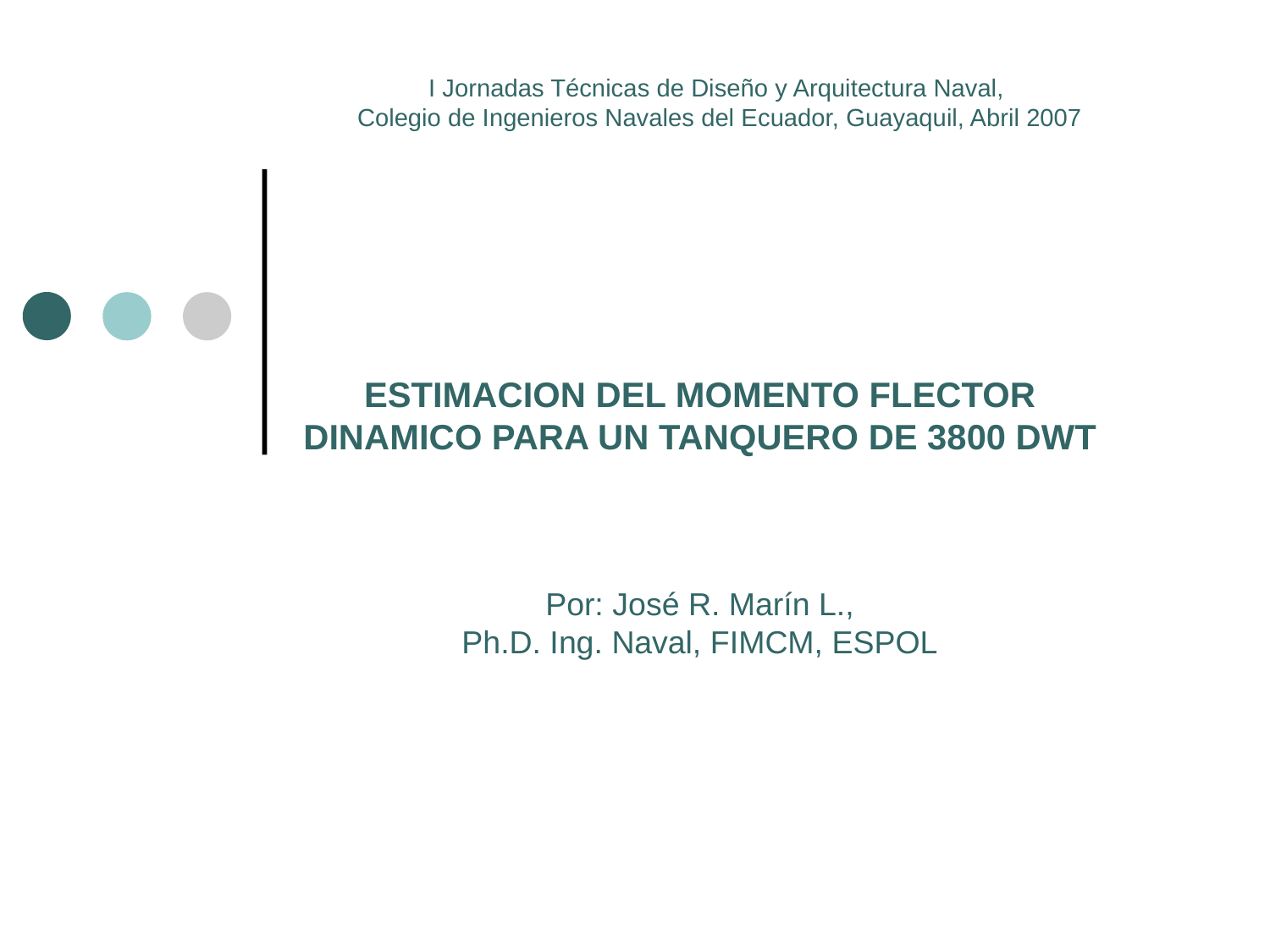

I Jornadas Técnicas de Diseño y Arquitectura Naval,
Colegio de Ingenieros Navales del Ecuador, Guayaquil, Abril 2007
ESTIMACION DEL MOMENTO FLECTOR DINAMICO PARA UN TANQUERO DE 3800 DWT

Por: José R. Marín L.,
Ph.D. Ing. Naval, FIMCM, ESPOL